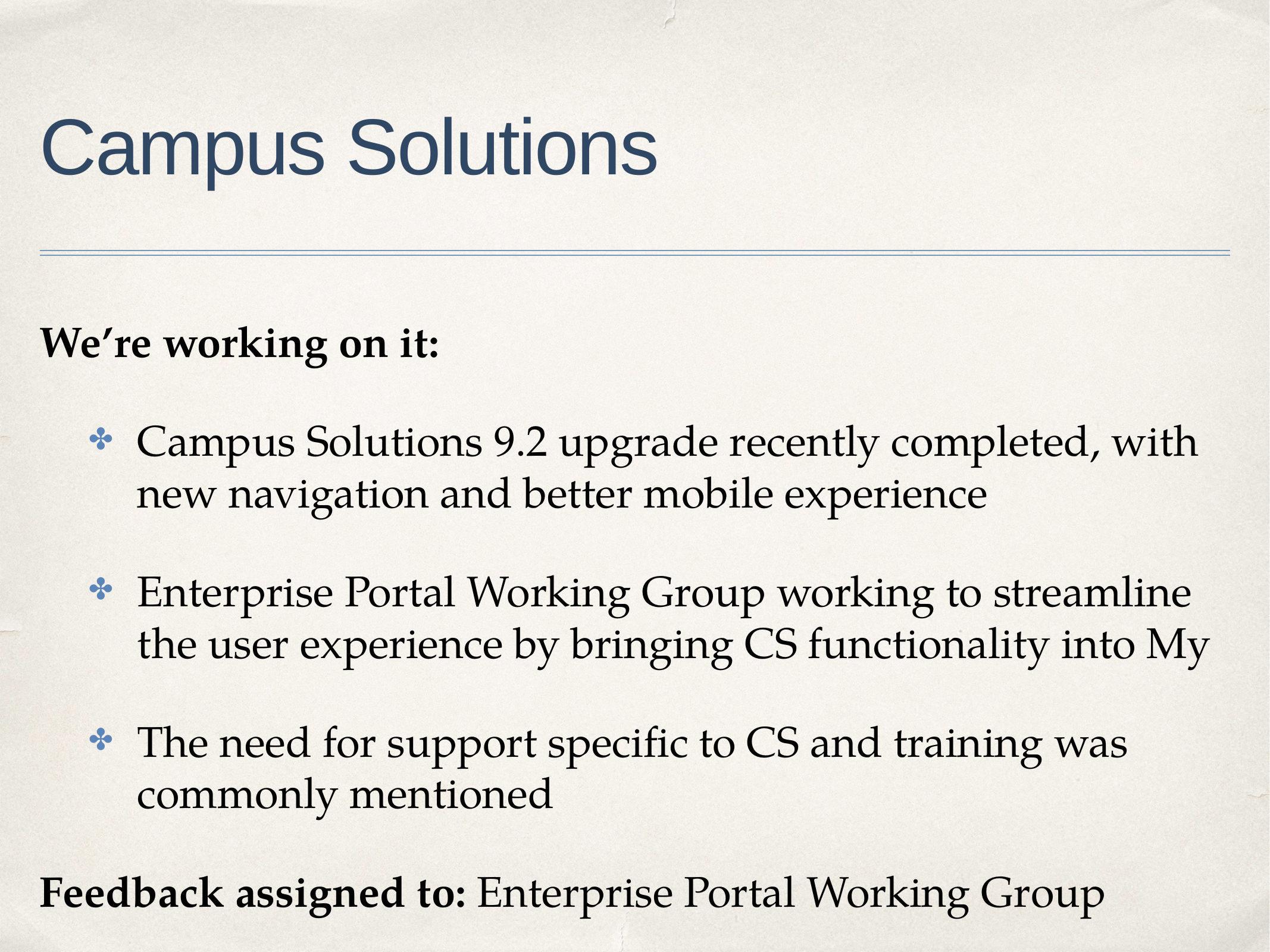

# Campus Solutions
We’re working on it:
Campus Solutions 9.2 upgrade recently completed, with new navigation and better mobile experience
Enterprise Portal Working Group working to streamline the user experience by bringing CS functionality into My
The need for support specific to CS and training was commonly mentioned
Feedback assigned to: Enterprise Portal Working Group